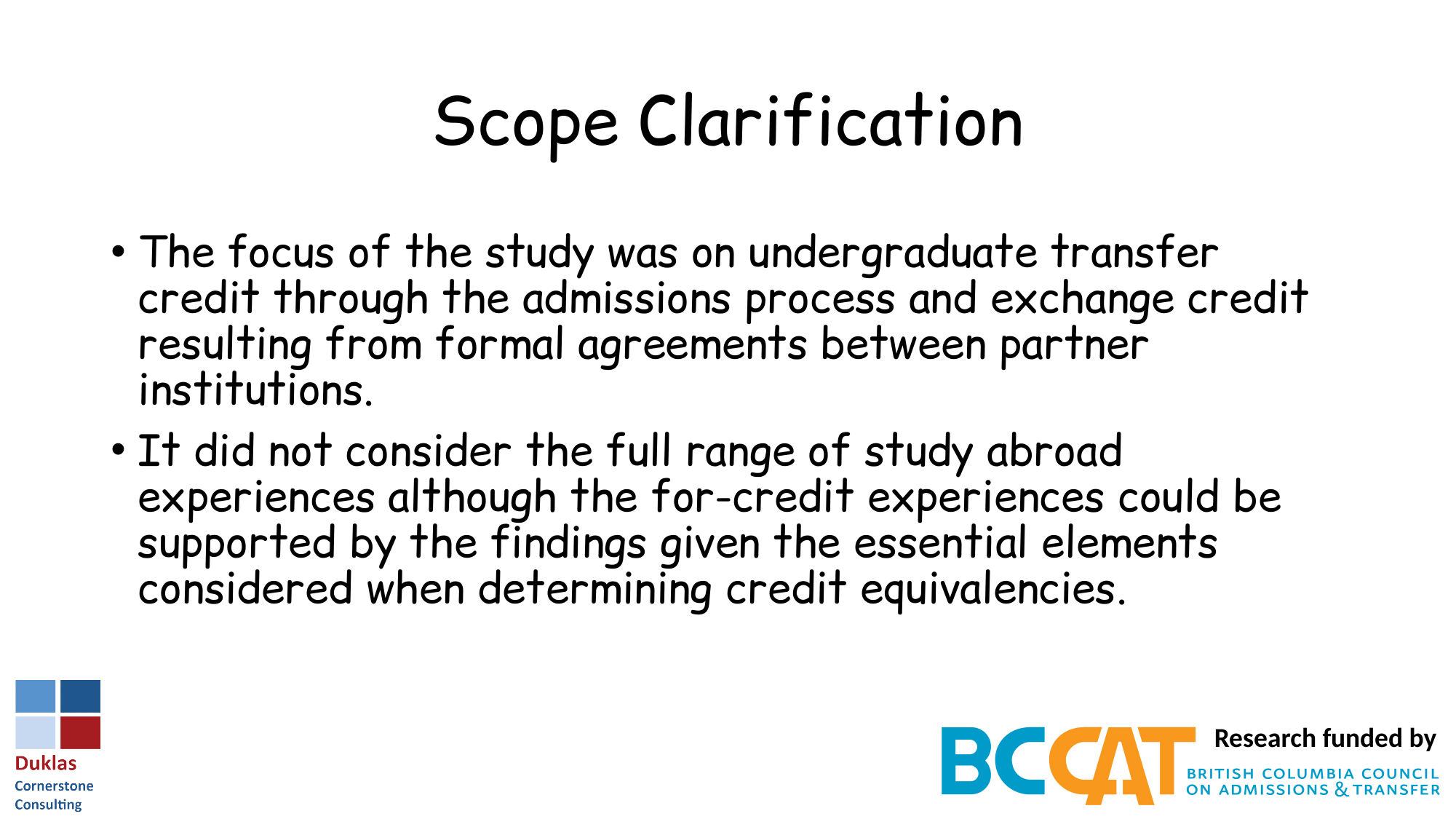

# Scope Clarification
The focus of the study was on undergraduate transfer credit through the admissions process and exchange credit resulting from formal agreements between partner institutions.
It did not consider the full range of study abroad experiences although the for-credit experiences could be supported by the findings given the essential elements considered when determining credit equivalencies.